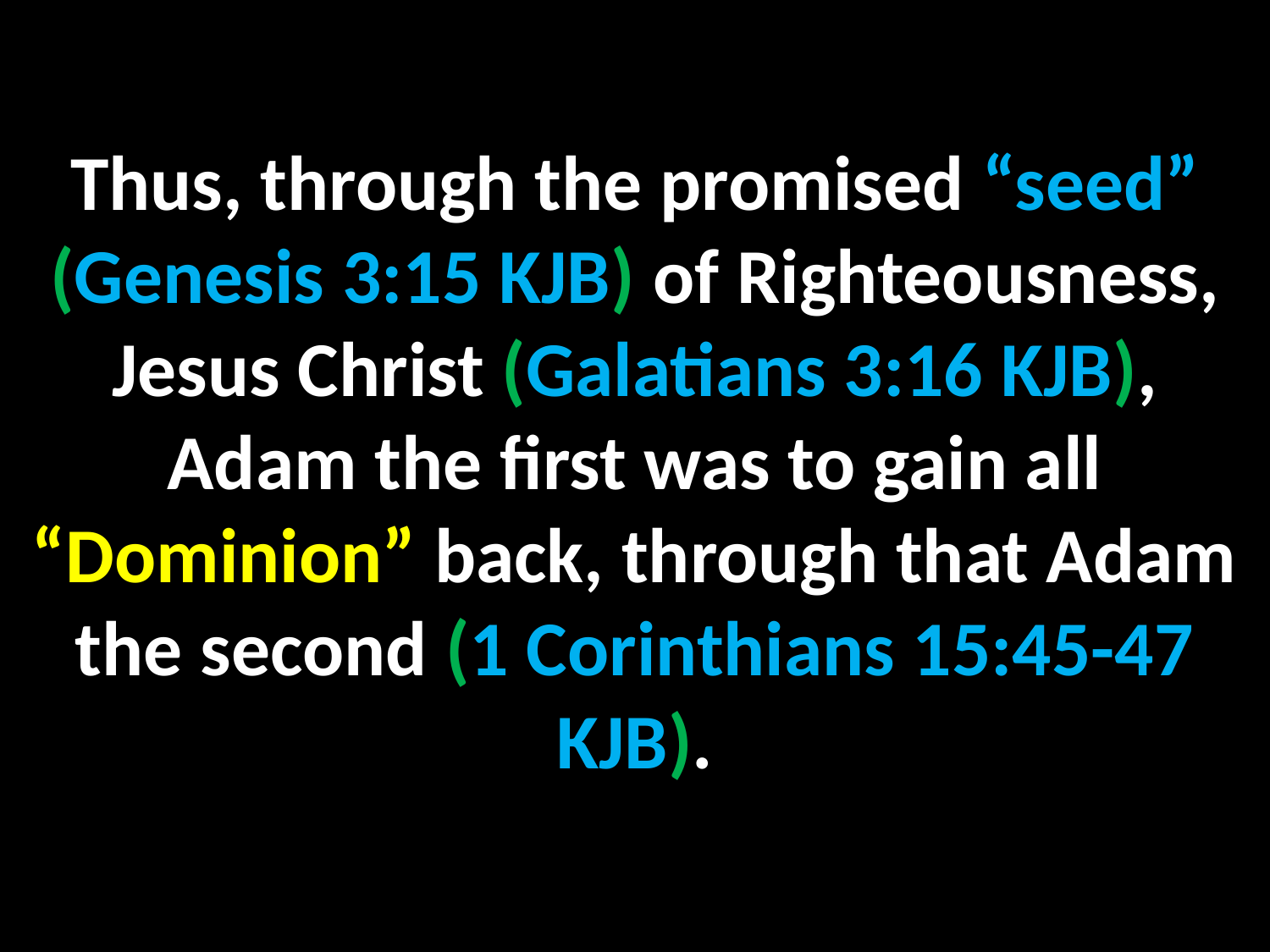

Thus, through the promised “seed” (Genesis 3:15 KJB) of Righteousness, Jesus Christ (Galatians 3:16 KJB), Adam the first was to gain all “Dominion” back, through that Adam the second (1 Corinthians 15:45-47 KJB).